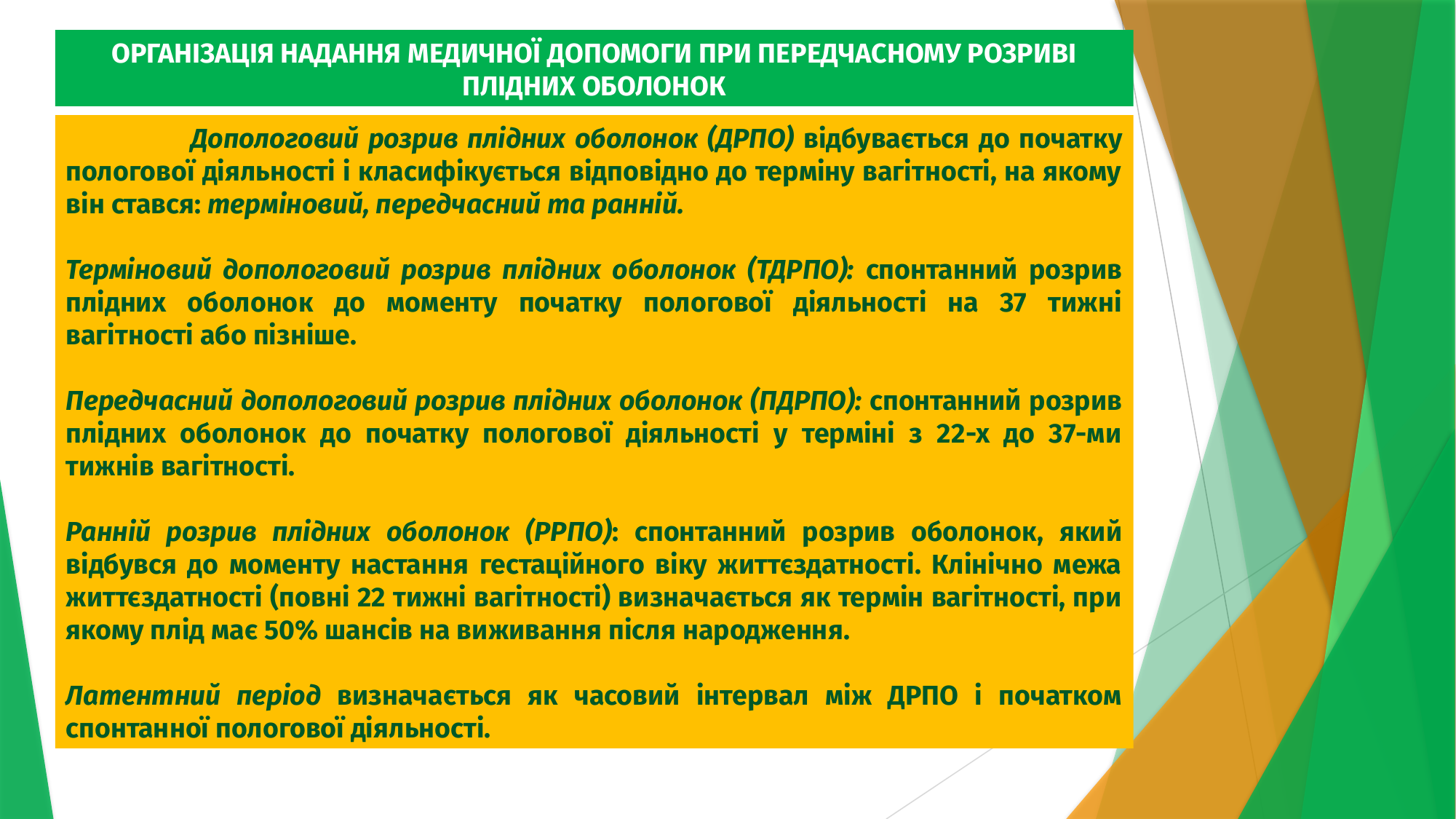

ОРГАНІЗАЦІЯ НАДАННЯ МЕДИЧНОЇ ДОПОМОГИ ПРИ ПЕРЕДЧАСНОМУ РОЗРИВІ ПЛІДНИХ ОБОЛОНОК
              Допологовий розрив плідних оболонок (ДРПО) відбувається до початку пологової діяльності і класифікується відповідно до терміну вагітності, на якому він стався: терміновий, передчасний та ранній.

Терміновий допологовий розрив плідних оболонок (ТДРПО): спонтанний розрив плідних оболонок до моменту початку пологової діяльності на 37 тижні вагітності або пізніше.

Передчасний допологовий розрив плідних оболонок (ПДРПО): спонтанний розрив плідних оболонок до початку пологової діяльності у терміні з 22-х до 37-ми тижнів вагітності.

Ранній розрив плідних оболонок (РРПО): спонтанний розрив оболонок, який відбувся до моменту настання гестаційного віку життєздатності. Клінічно межа життєздатності (повні 22 тижні вагітності) визначається як термін вагітності, при якому плід має 50% шансів на виживання після народження.

Латентний період визначається як часовий інтервал між ДРПО і початком спонтанної пологової діяльності.